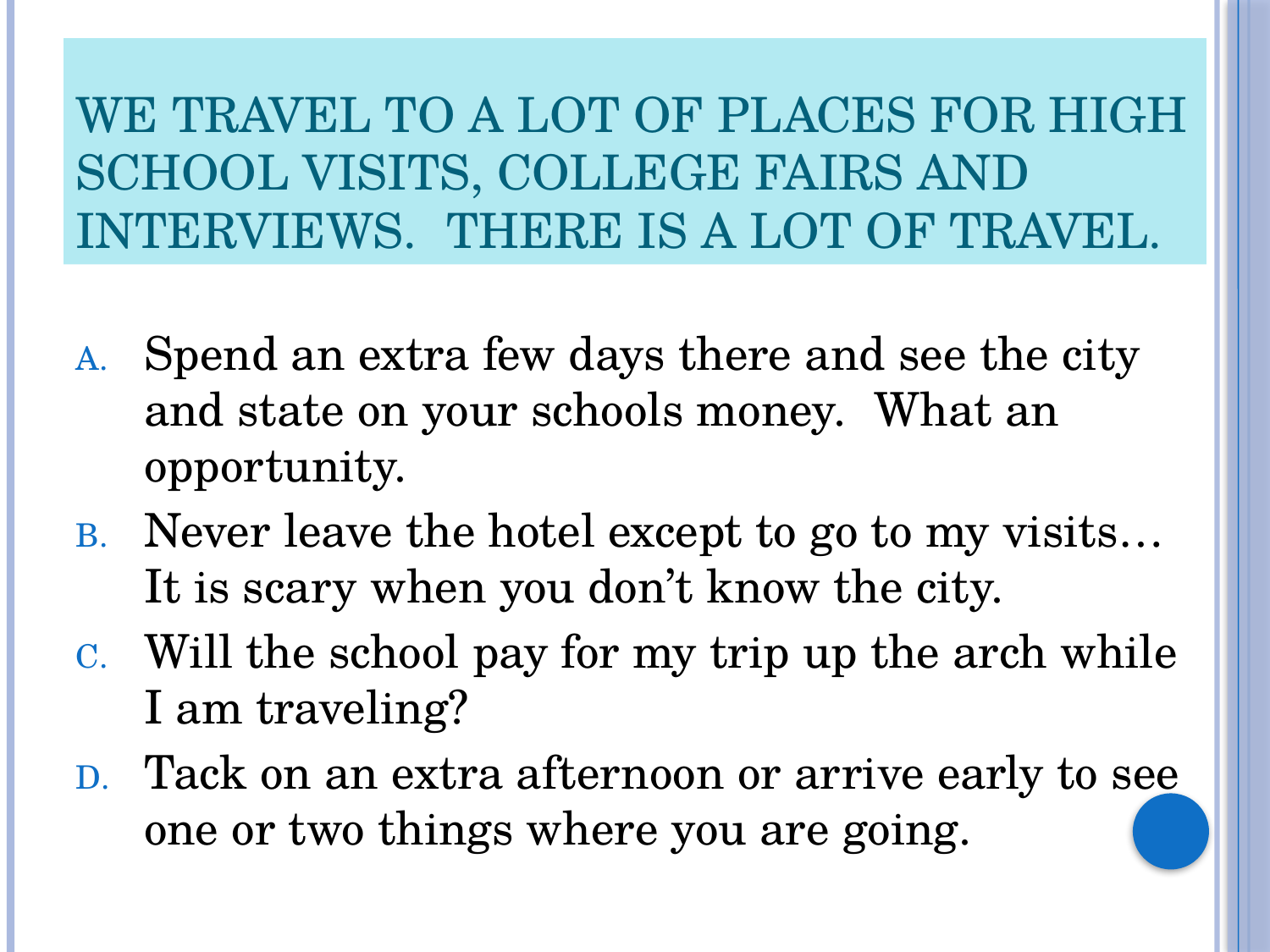

# We travel to a lot of places for high school visits, college fairs and interviews.  There is a lot of travel.
Spend an extra few days there and see the city and state on your schools money.  What an opportunity.
Never leave the hotel except to go to my visits…It is scary when you don’t know the city.
Will the school pay for my trip up the arch while I am traveling?
Tack on an extra afternoon or arrive early to see one or two things where you are going.